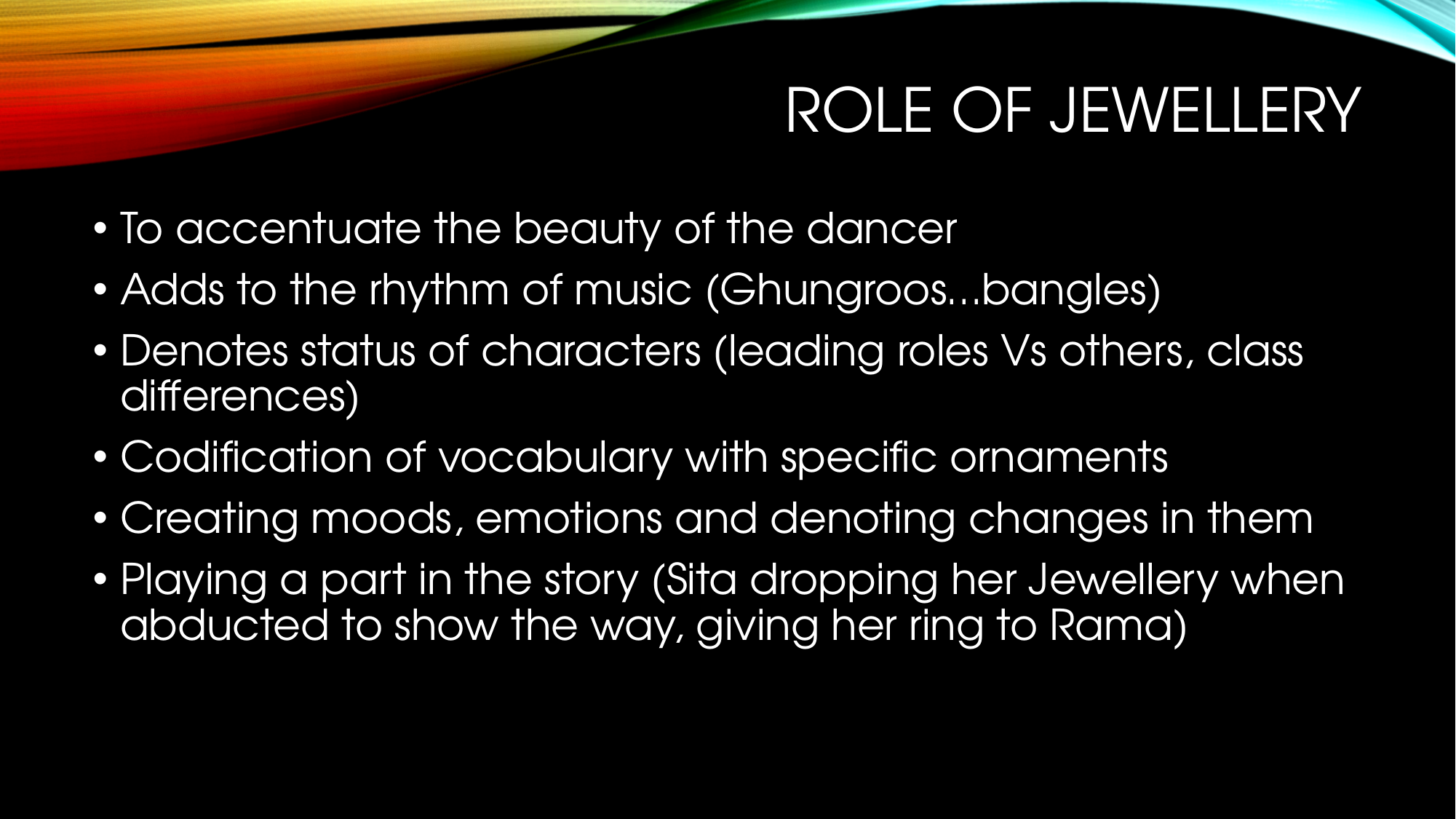

# Role of jewellery
To accentuate the beauty of the dancer
Adds to the rhythm of music (Ghungroos…bangles)
Denotes status of characters (leading roles Vs others, class differences)
Codification of vocabulary with specific ornaments
Creating moods, emotions and denoting changes in them
Playing a part in the story (Sita dropping her Jewellery when abducted to show the way, giving her ring to Rama)